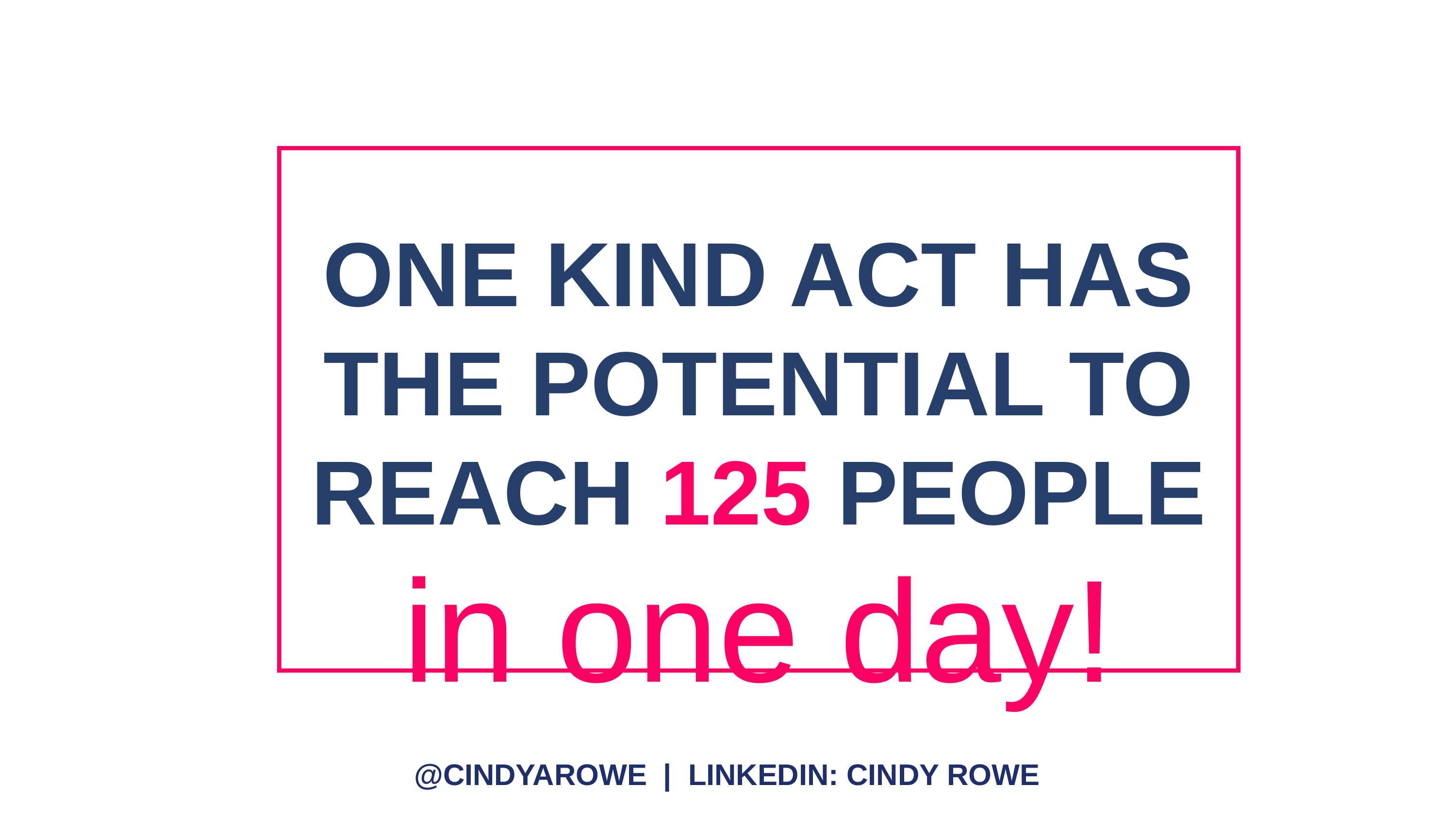

ONE KIND ACT HAS THE POTENTIAL TO REACH 125 PEOPLE
in one day!
@CINDYAROWE  |  LINKEDIN: CINDY ROWE